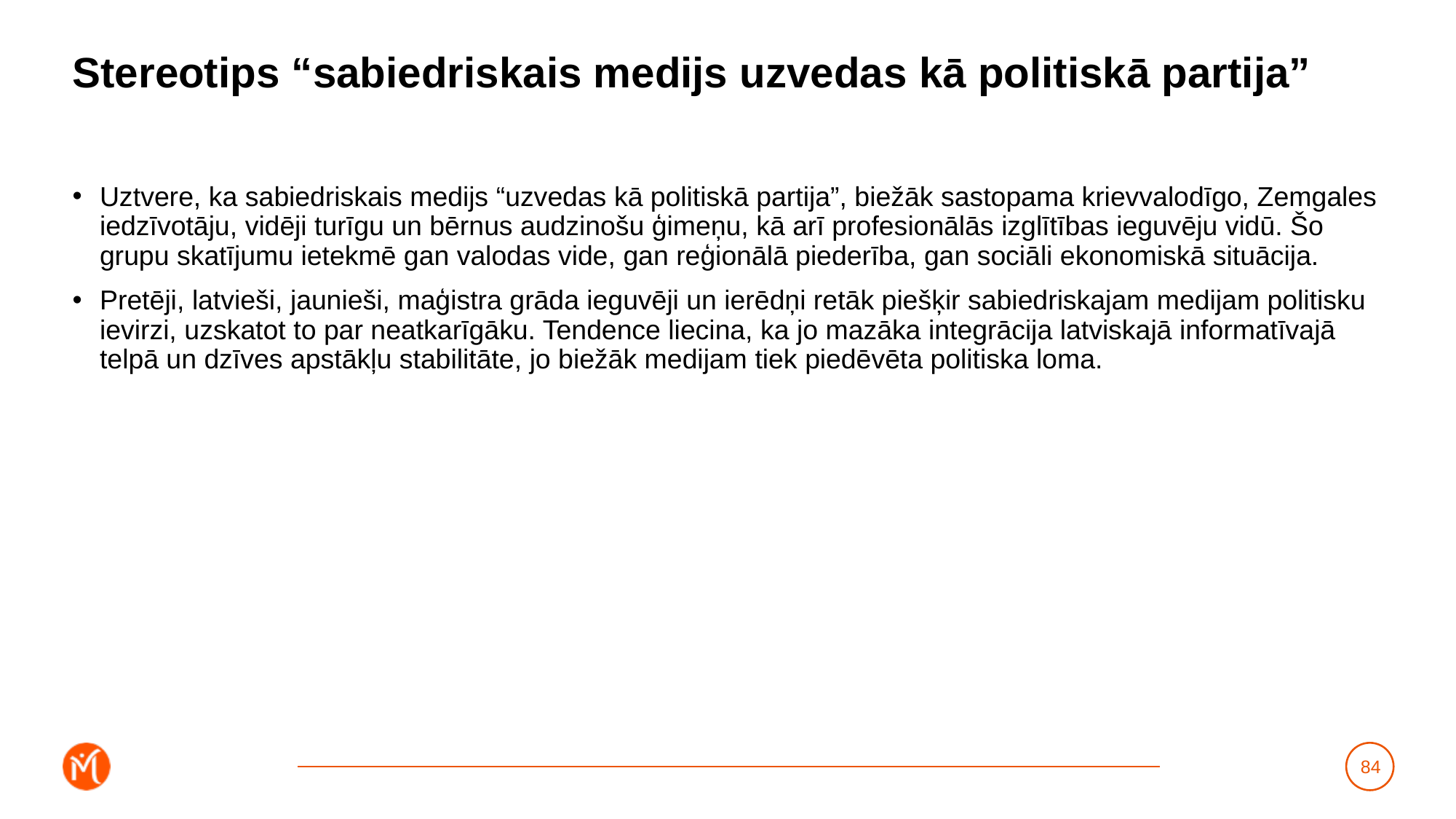

# Stereotips “sabiedriskais medijs uzvedas kā politiskā partija”
Uztvere, ka sabiedriskais medijs “uzvedas kā politiskā partija”, biežāk sastopama krievvalodīgo, Zemgales iedzīvotāju, vidēji turīgu un bērnus audzinošu ģimeņu, kā arī profesionālās izglītības ieguvēju vidū. Šo grupu skatījumu ietekmē gan valodas vide, gan reģionālā piederība, gan sociāli ekonomiskā situācija.
Pretēji, latvieši, jaunieši, maģistra grāda ieguvēji un ierēdņi retāk piešķir sabiedriskajam medijam politisku ievirzi, uzskatot to par neatkarīgāku. Tendence liecina, ka jo mazāka integrācija latviskajā informatīvajā telpā un dzīves apstākļu stabilitāte, jo biežāk medijam tiek piedēvēta politiska loma.

84